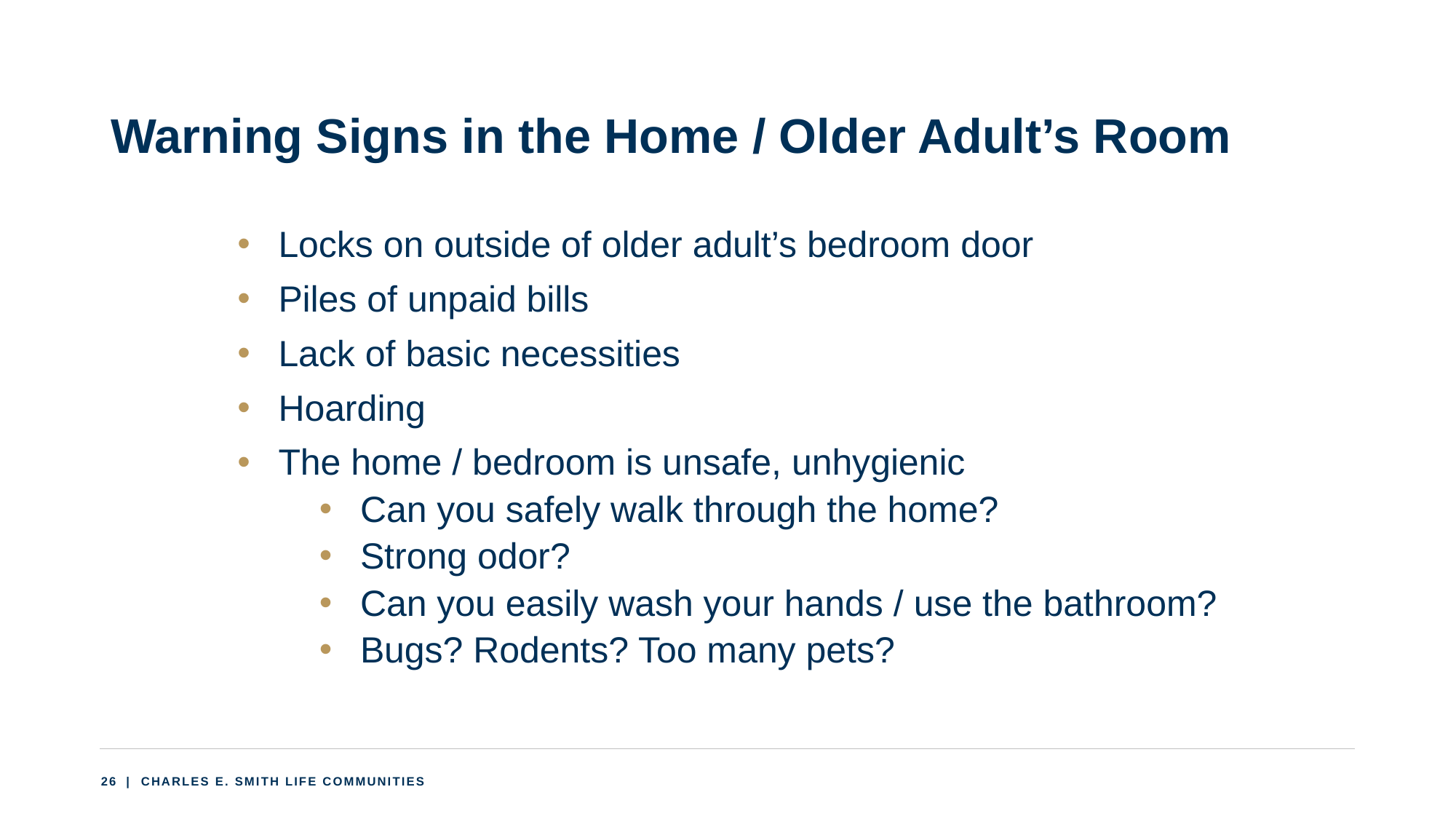

# Warning Signs in the Home / Older Adult’s Room
Locks on outside of older adult’s bedroom door
Piles of unpaid bills
Lack of basic necessities
Hoarding
The home / bedroom is unsafe, unhygienic
Can you safely walk through the home?
Strong odor?
Can you easily wash your hands / use the bathroom?
Bugs? Rodents? Too many pets?

26
   |  CHARLES E. SMITH LIFE COMMUNITIES